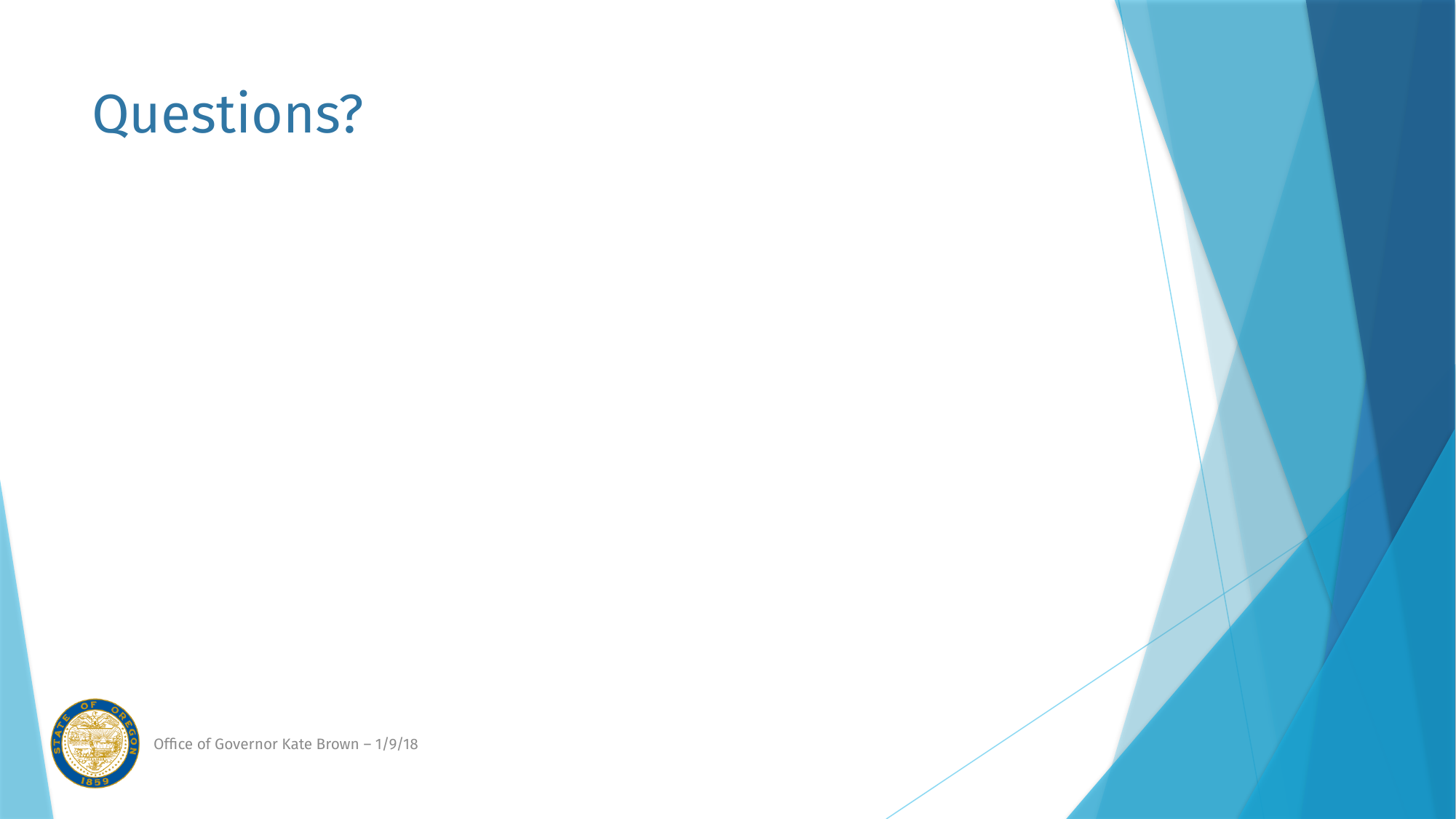

# Questions?
Office of Governor Kate Brown – 1/9/18